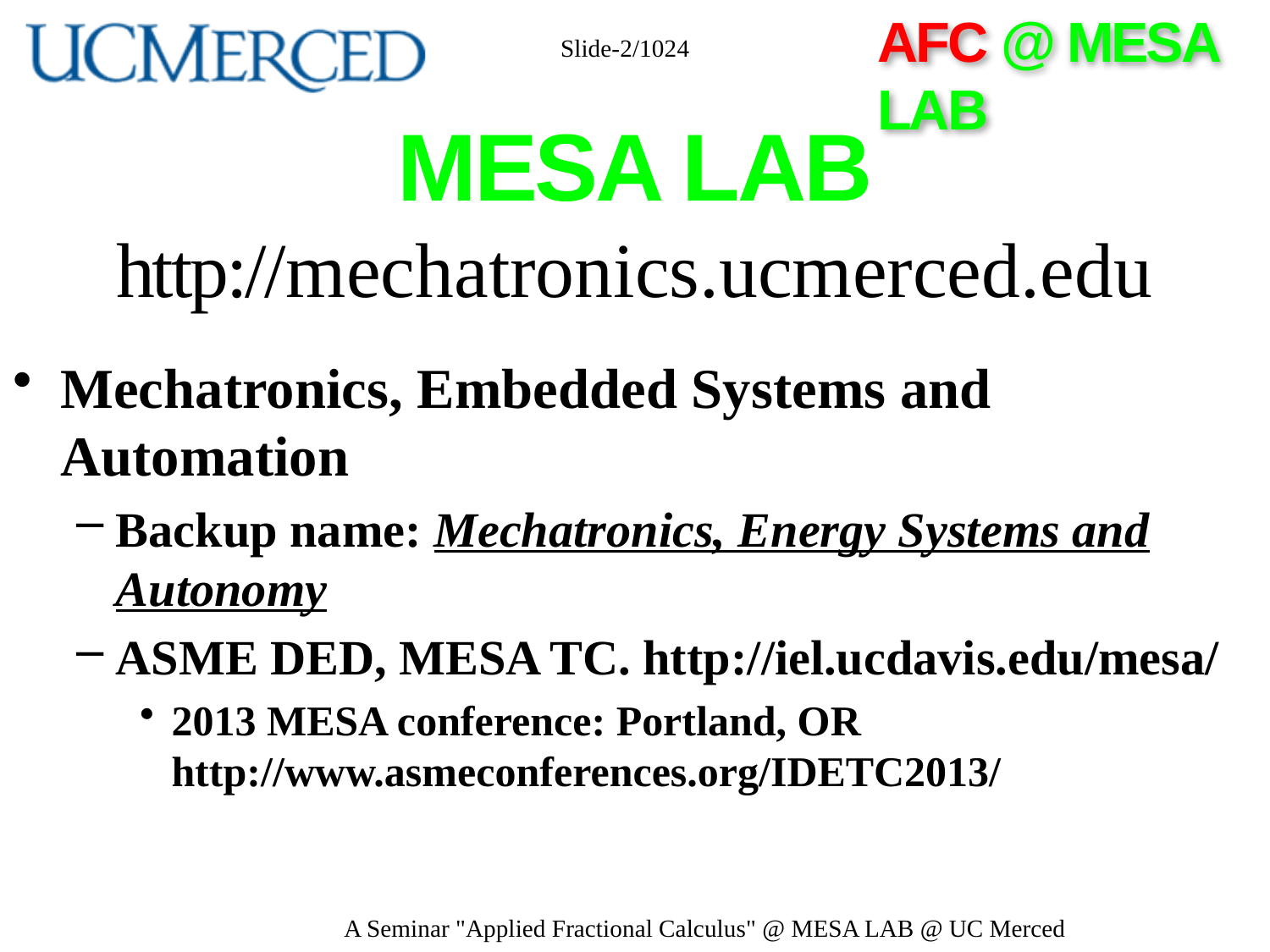

Slide-2/1024
# MESA Lab http://mechatronics.ucmerced.edu
Mechatronics, Embedded Systems and Automation
Backup name: Mechatronics, Energy Systems and Autonomy
ASME DED, MESA TC. http://iel.ucdavis.edu/mesa/
2013 MESA conference: Portland, OR http://www.asmeconferences.org/IDETC2013/
A Seminar "Applied Fractional Calculus" @ MESA LAB @ UC Merced